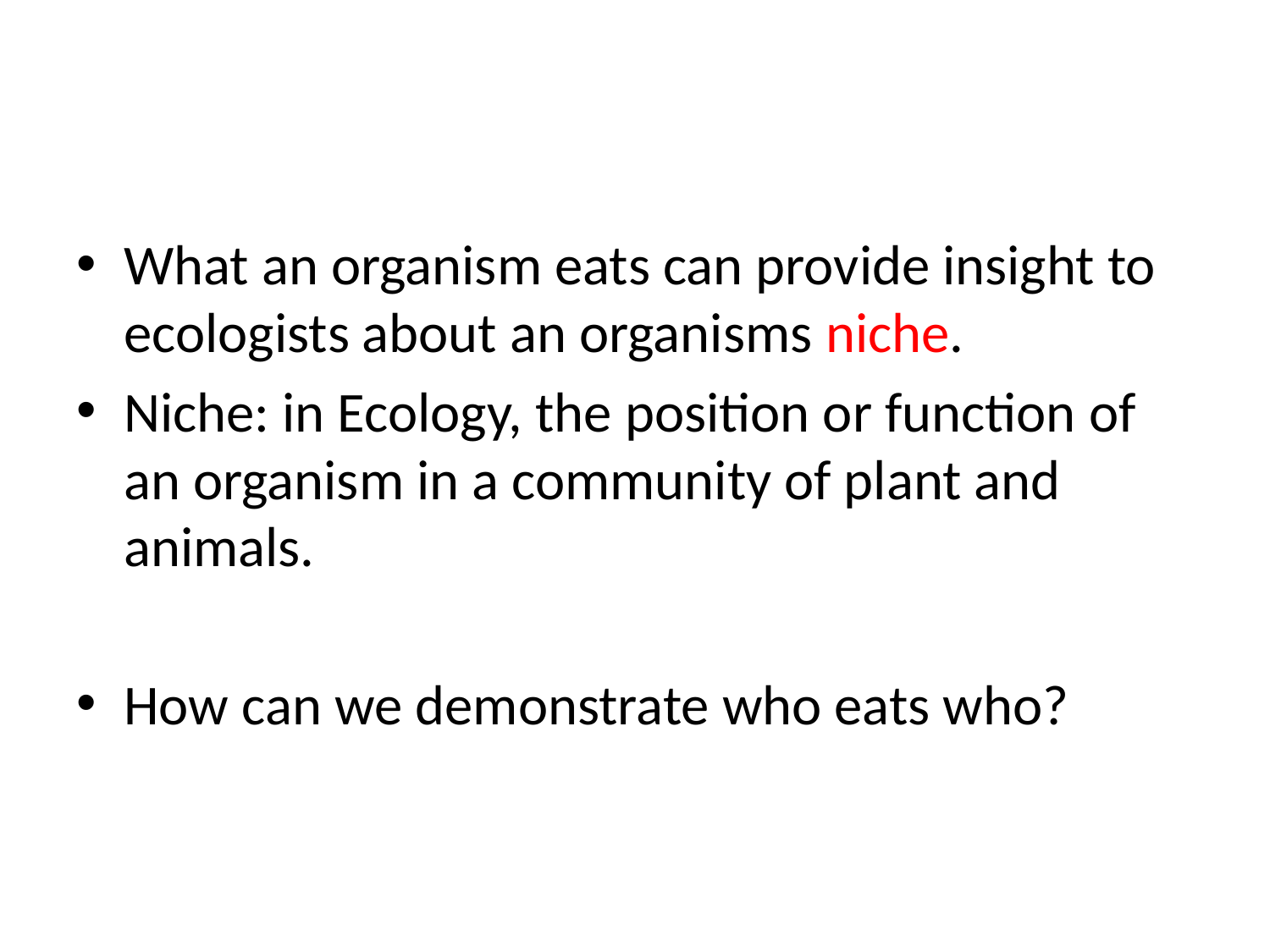

#
What an organism eats can provide insight to ecologists about an organisms niche.
Niche: in Ecology, the position or function of an organism in a community of plant and animals.

How can we demonstrate who eats who?